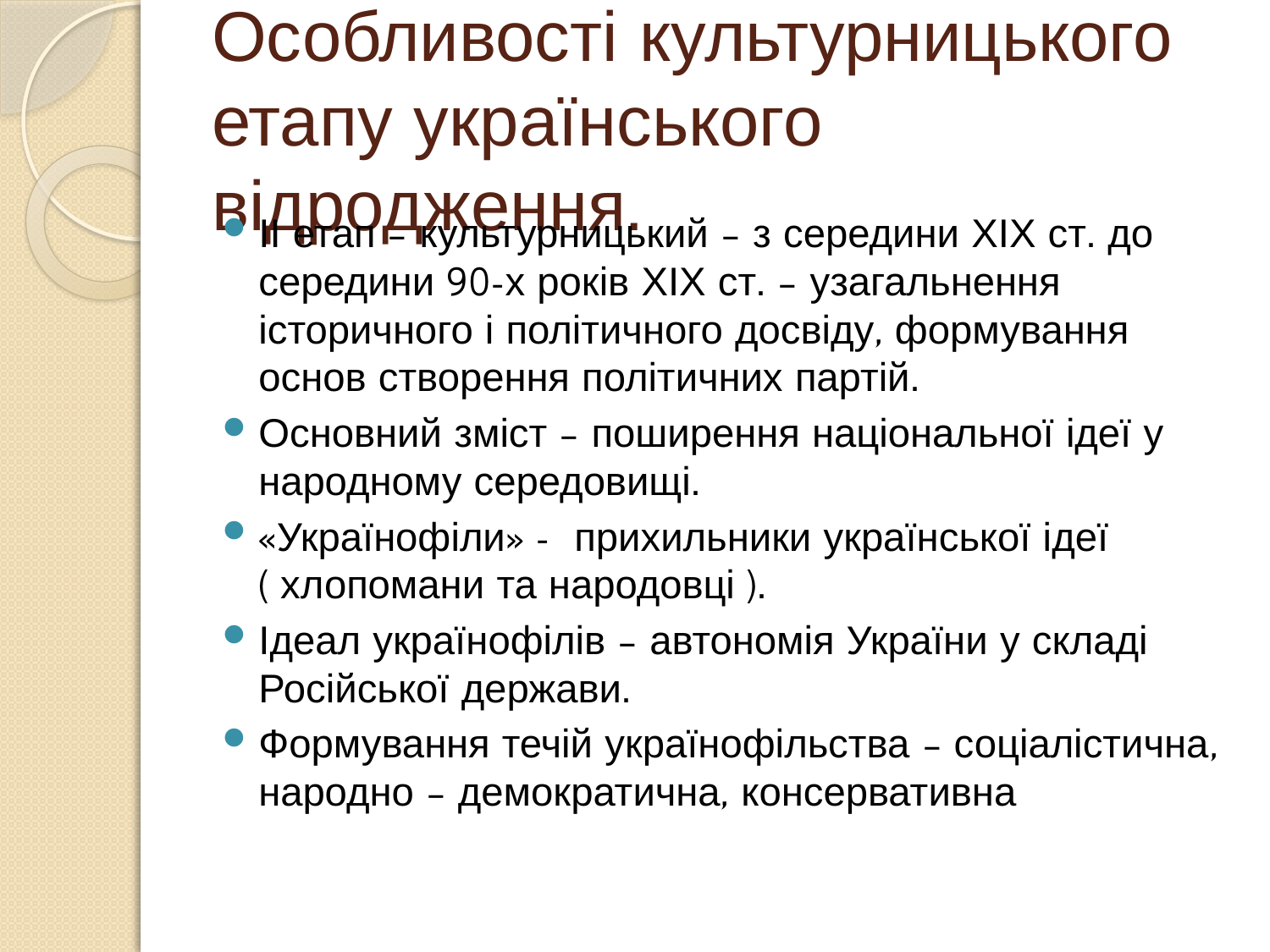

# Особливості культурницького етапу українського відродження.
ІІ етап – культурницький – з середини ХІХ ст. до  середини 90-х років ХІХ ст. – узагальнення історичного і політичного досвіду, формування основ створення політичних партій.
Основний зміст – поширення національної ідеї у народному середовищі.
«Українофіли» -  прихильники української ідеї ( хлопомани та народовці ).
Ідеал українофілів – автономія України у складі Російської держави.
Формування течій українофільства – соціалістична, народно – демократична, консервативна